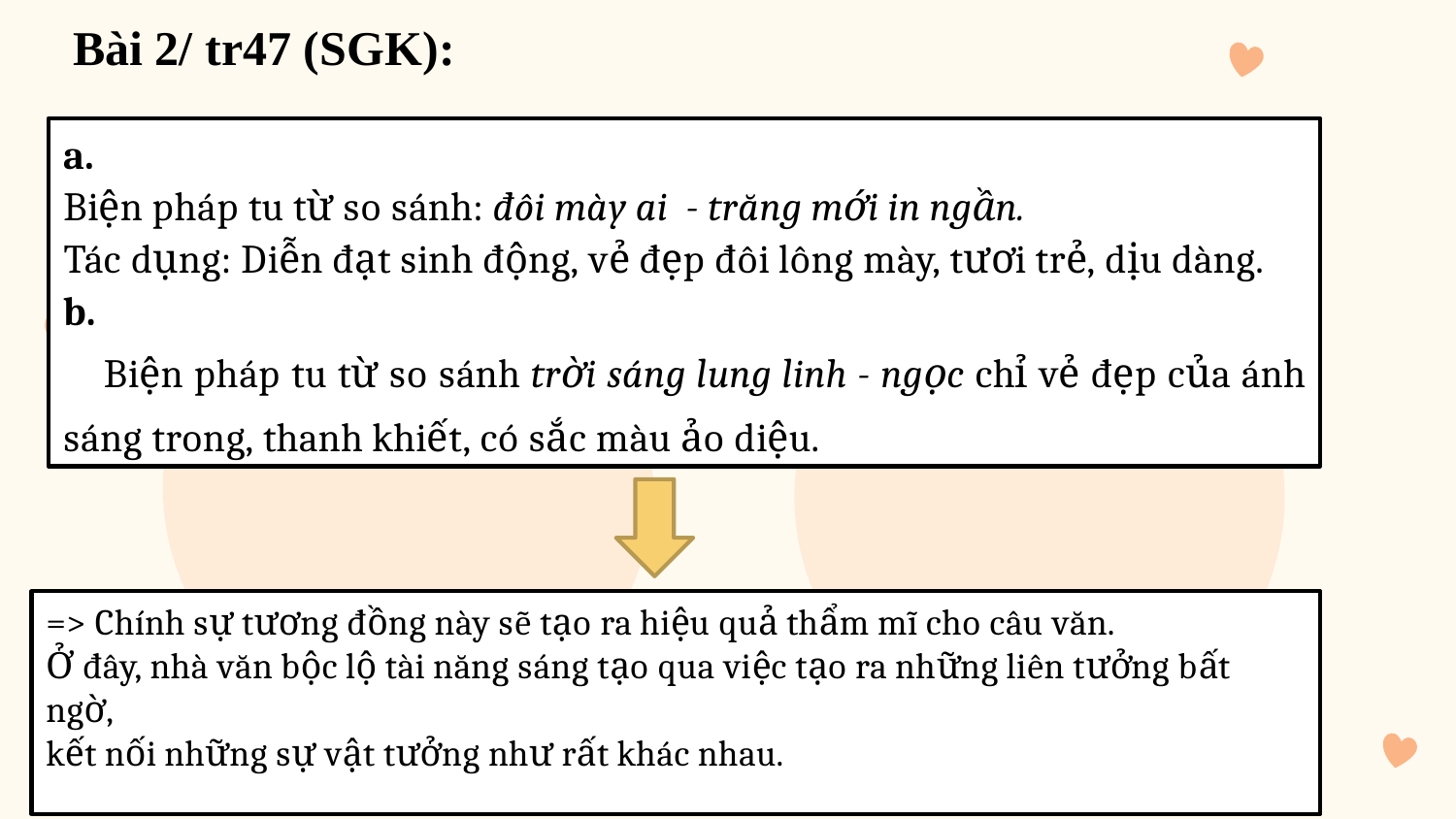

# Bài 2/ tr47 (SGK):

a.
Biện pháp tu từ so sánh: đôi mày ai  - trăng mới in ngần.
Tác dụng: Diễn đạt sinh động, vẻ đẹp đôi lông mày, tươi trẻ, dịu dàng.
b.
Biện pháp tu từ so sánh trời sáng lung linh - ngọc chỉ vẻ đẹp của ánh sáng trong, thanh khiết, có sắc màu ảo diệu.

=> Chính sự tương đồng này sẽ tạo ra hiệu quả thẩm mĩ cho câu văn.
Ở đây, nhà văn bộc lộ tài năng sáng tạo qua việc tạo ra những liên tưởng bất ngờ,
kết nối những sự vật tưởng như rất khác nhau.